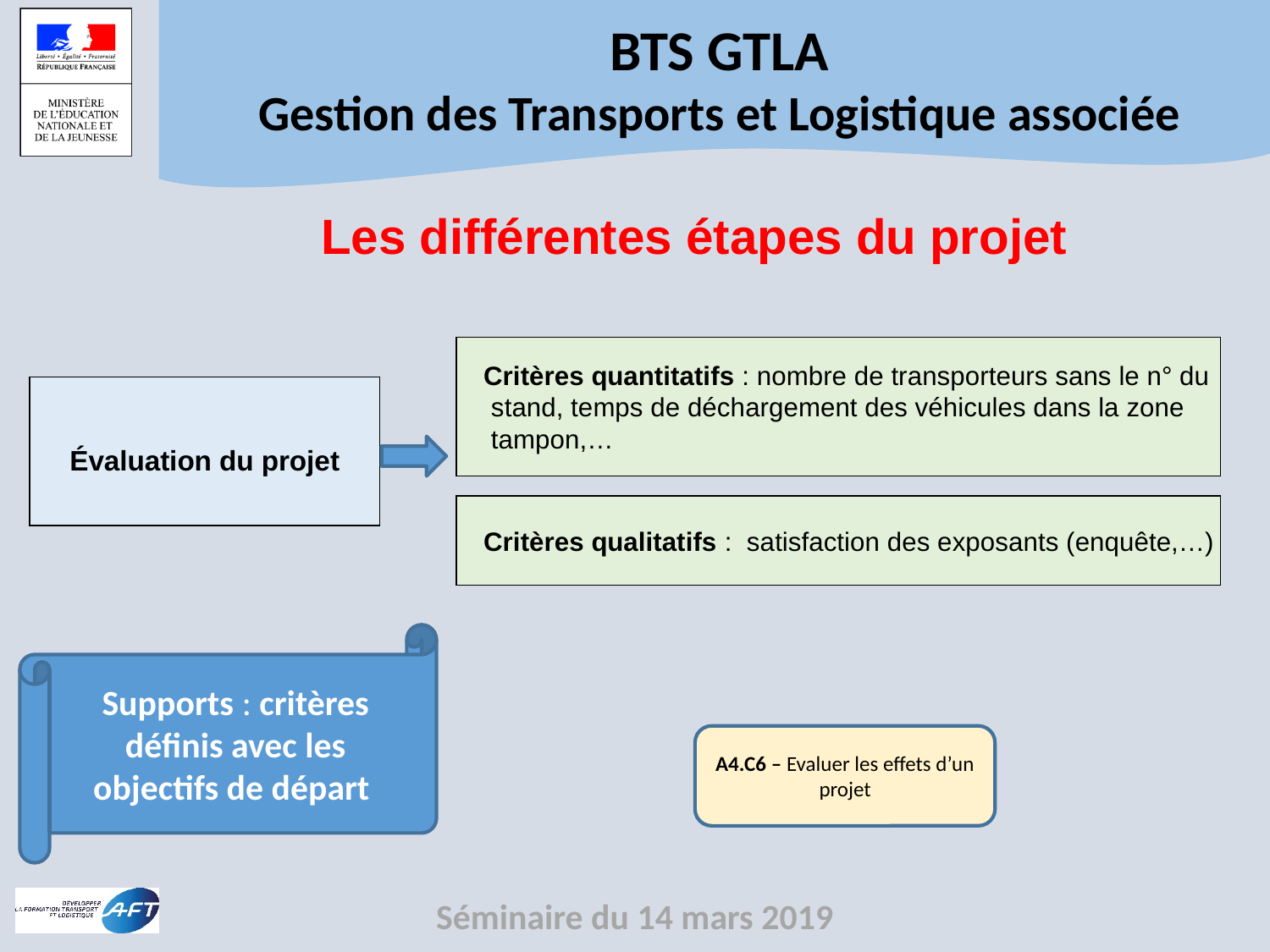

Les différentes étapes du projet
  Critères quantitatifs : nombre de transporteurs sans le n° du
   stand, temps de déchargement des véhicules dans la zone
   tampon,…
Évaluation du projet

  Critères qualitatifs :  satisfaction des exposants (enquête,…)

Supports : critères définis avec les objectifs de départ
A4.C6 – Evaluer les effets d’un projet